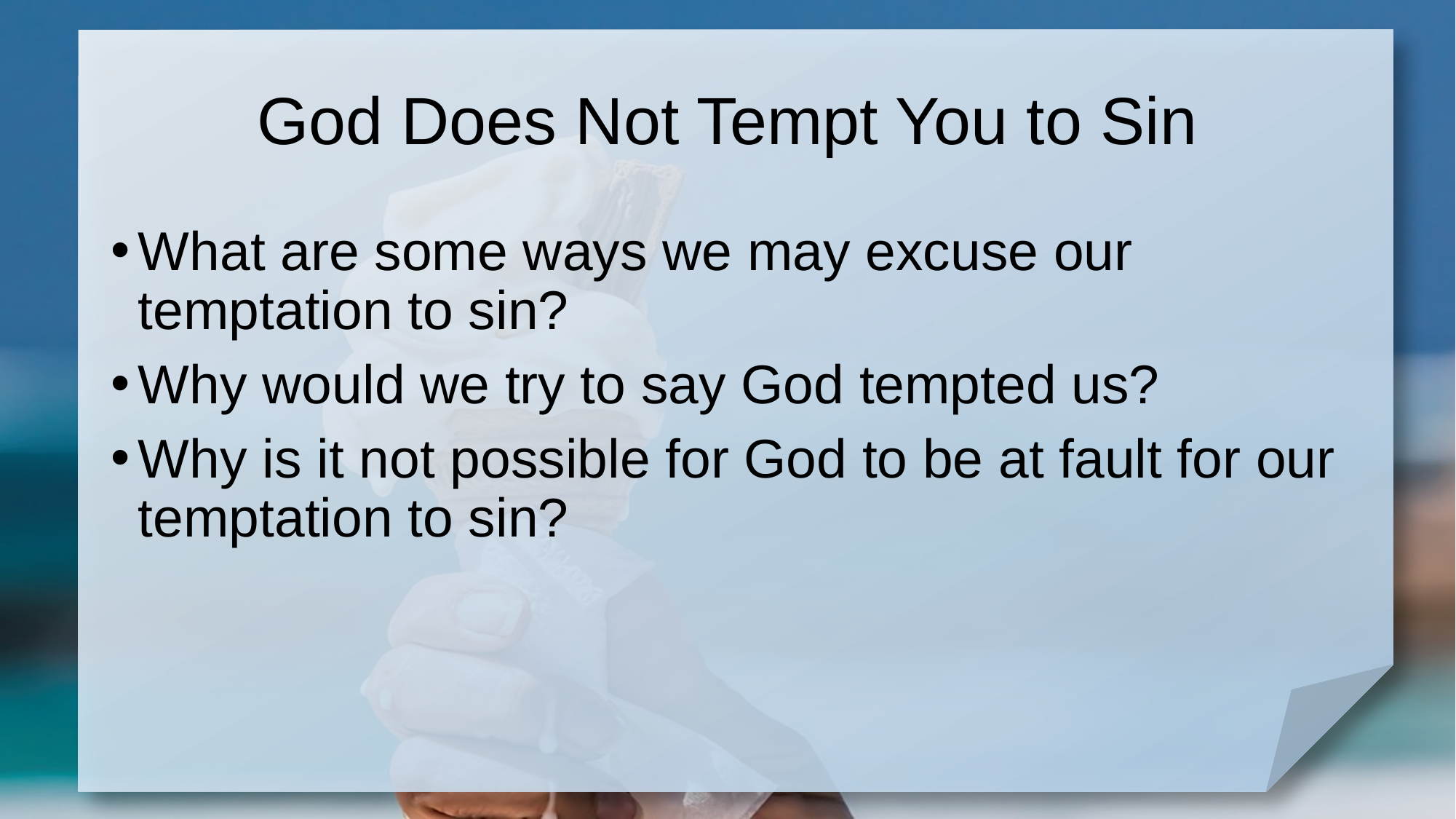

# God Does Not Tempt You to Sin
What are some ways we may excuse our temptation to sin?
Why would we try to say God tempted us?
Why is it not possible for God to be at fault for our temptation to sin?